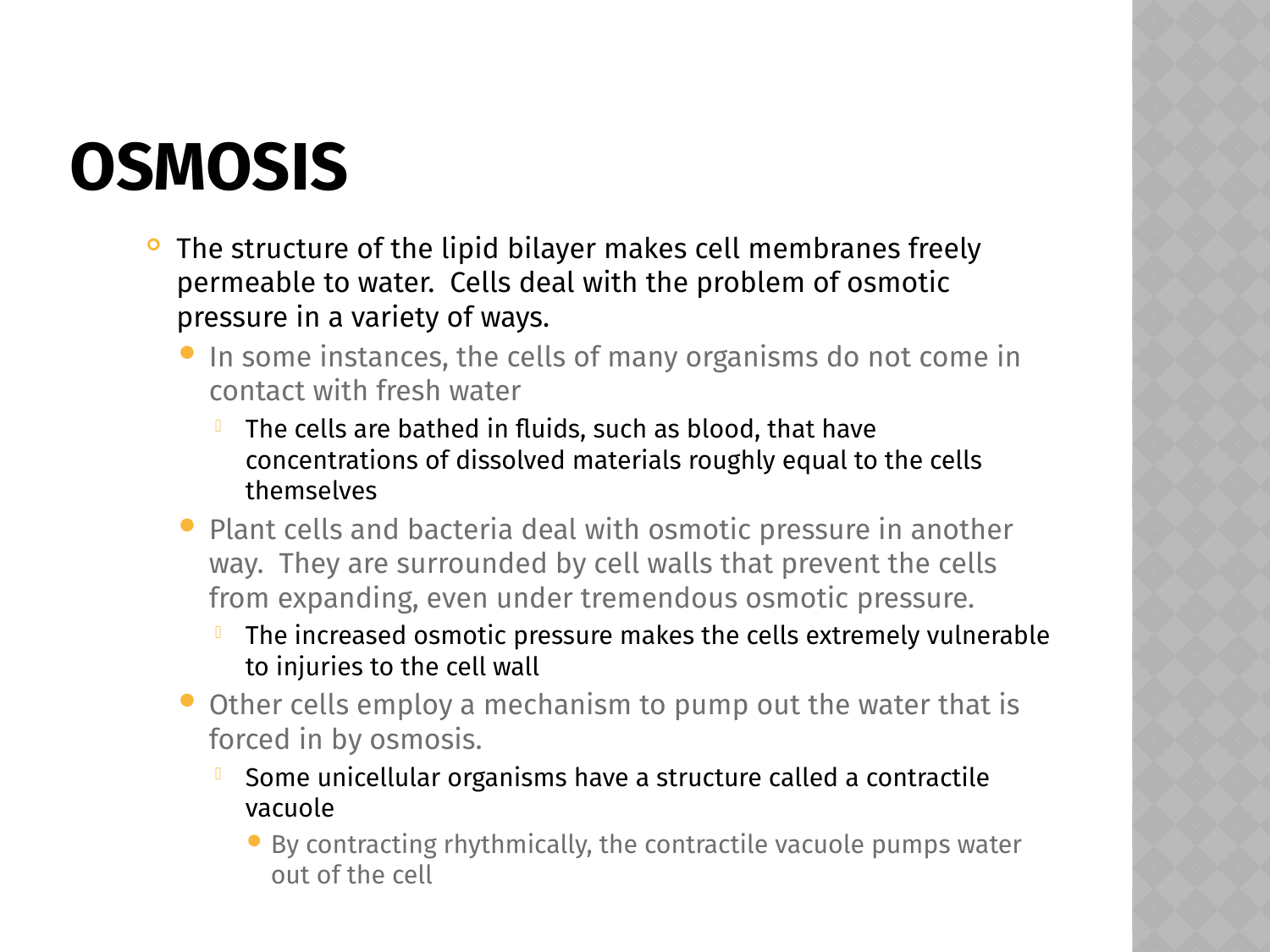

# Osmosis
The structure of the lipid bilayer makes cell membranes freely permeable to water.  Cells deal with the problem of osmotic pressure in a variety of ways.
In some instances, the cells of many organisms do not come in contact with fresh water
The cells are bathed in fluids, such as blood, that have concentrations of dissolved materials roughly equal to the cells themselves
Plant cells and bacteria deal with osmotic pressure in another way.  They are surrounded by cell walls that prevent the cells from expanding, even under tremendous osmotic pressure.
The increased osmotic pressure makes the cells extremely vulnerable to injuries to the cell wall
Other cells employ a mechanism to pump out the water that is forced in by osmosis.
Some unicellular organisms have a structure called a contractile vacuole
By contracting rhythmically, the contractile vacuole pumps water out of the cell